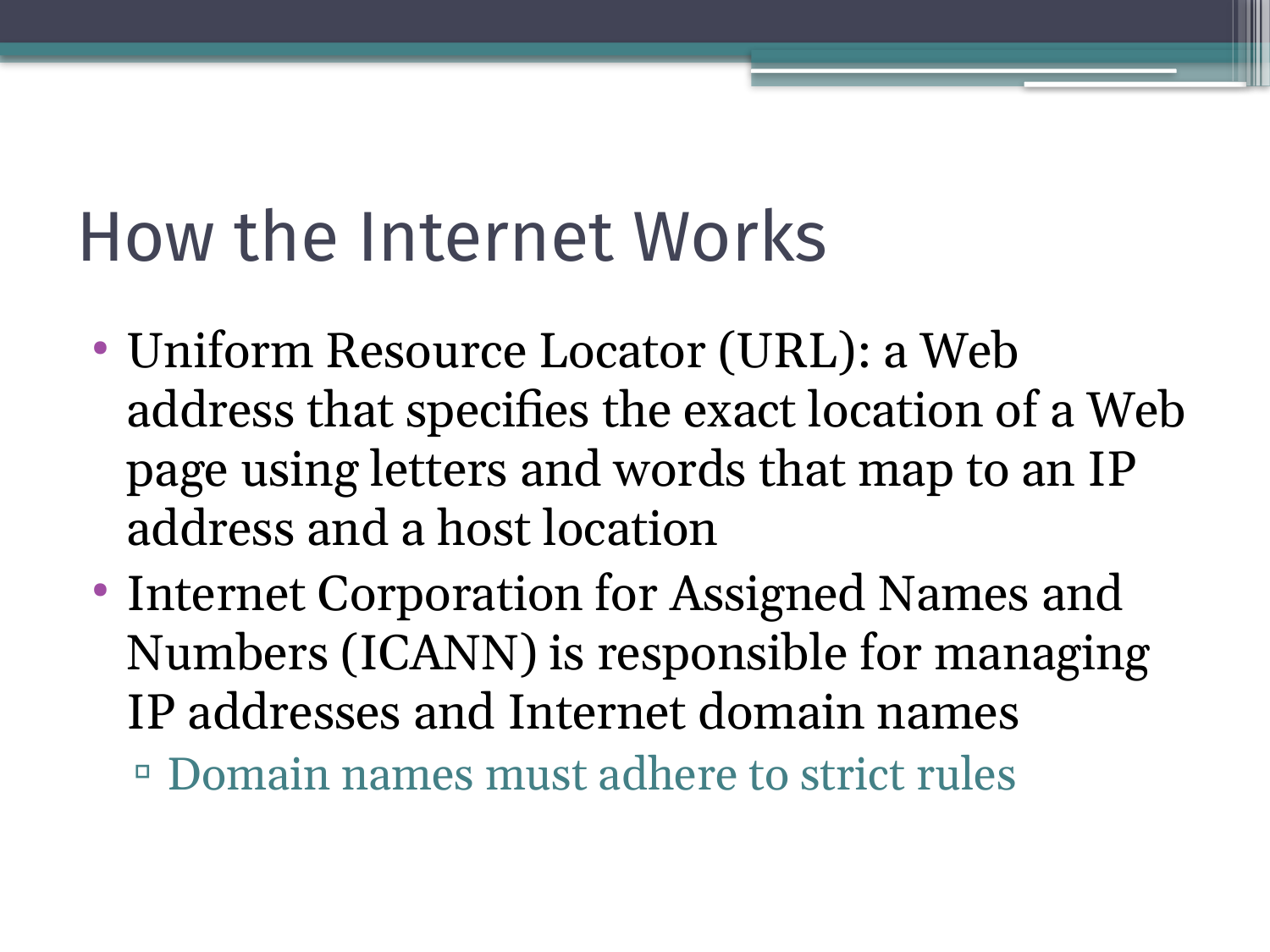

# How the Internet Works
Uniform Resource Locator (URL): a Web address that specifies the exact location of a Web page using letters and words that map to an IP address and a host location
Internet Corporation for Assigned Names and Numbers (ICANN) is responsible for managing IP addresses and Internet domain names
Domain names must adhere to strict rules